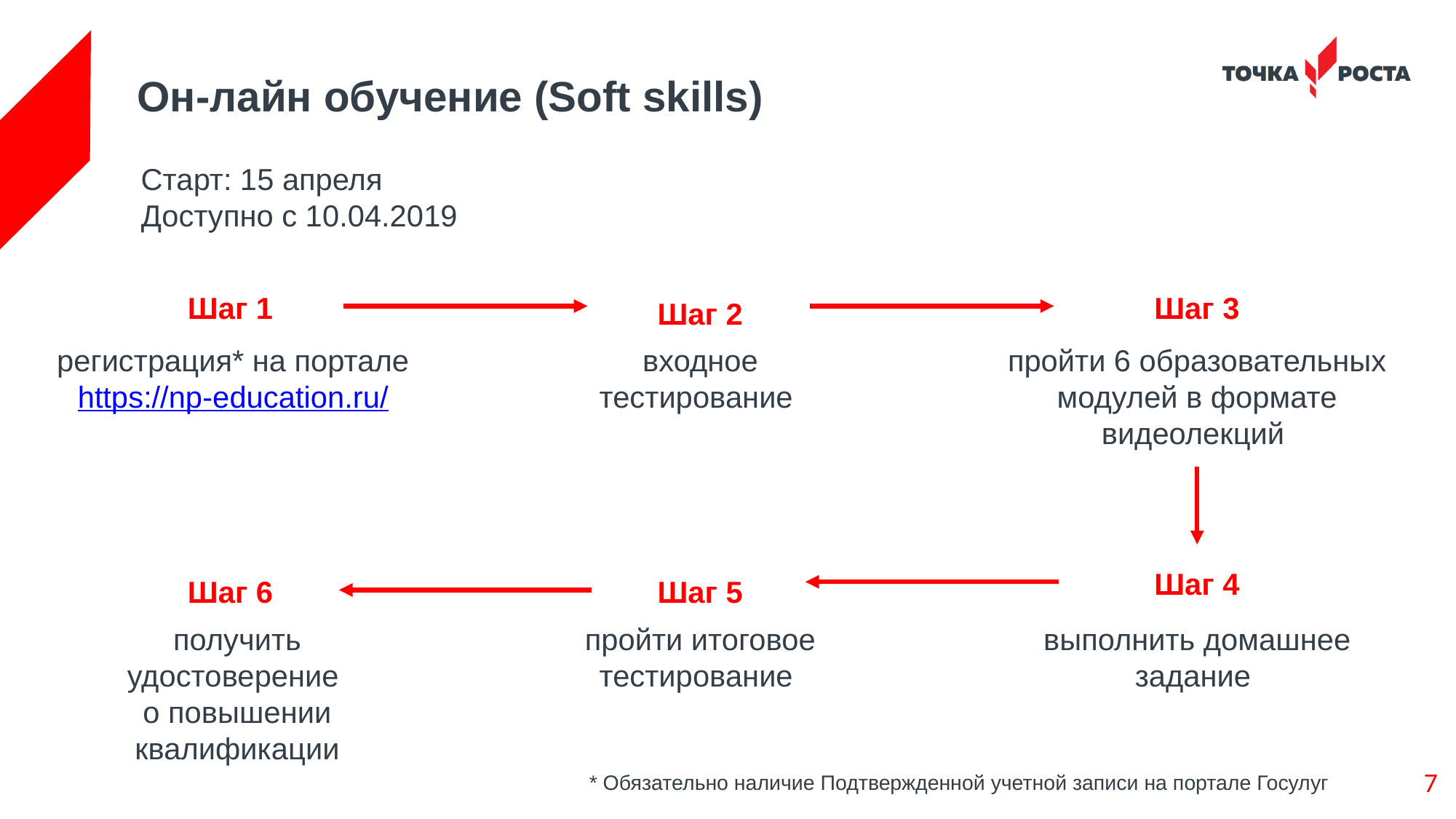

# Он-лайн обучение (Soft skills)
Старт: 15 апреля
Доступно с 10.04.2019
Шаг 1
Шаг 3
Шаг 2

входное тестирование
регистрация* на портале https://np-education.ru/
пройти 6 образовательных модулей в формате видеолекций

Шаг 4
Шаг 6
Шаг 5

получить удостоверение
о повышении квалификации
пройти итоговое тестирование
выполнить домашнее задание
7
* Обязательно наличие Подтвержденной учетной записи на портале Госулуг